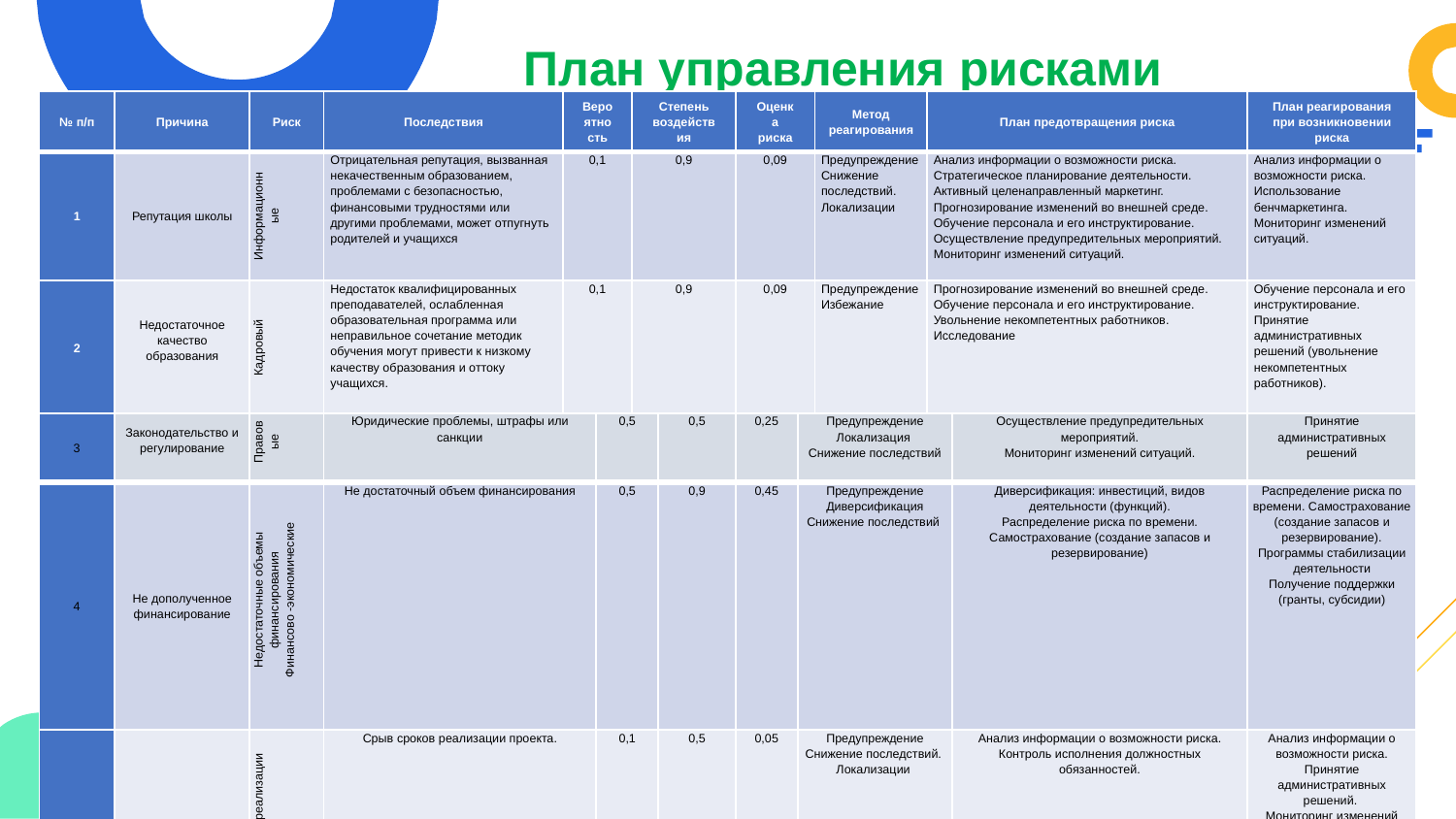

План управления рисками проекта
| № п/п | Причина | Риск | Последствия | Вероятность | Степень воздействия | Оценка риска | Метод реагирования | План предотвращения риска | План реагирования при возникновении риска |
| --- | --- | --- | --- | --- | --- | --- | --- | --- | --- |
| 1 | Репутация школы | Информационные | Отрицательная репутация, вызванная некачественным образованием, проблемами с безопасностью, финансовыми трудностями или другими проблемами, может отпугнуть родителей и учащихся | 0,1 | 0,9 | 0,09 | Предупреждение Снижение последствий. Локализации | Анализ информации о возможности риска. Стратегическое планирование деятельности. Активный целенаправленный маркетинг. Прогнозирование изменений во внешней среде. Обучение персонала и его инструктирование. Осуществление предупредительных мероприятий. Мониторинг изменений ситуаций. | Анализ информации о возможности риска. Использование бенчмаркетинга. Мониторинг изменений ситуаций. |
| 2 | Недостаточное качество образования | Кадровый | Недостаток квалифицированных преподавателей, ослабленная образовательная программа или неправильное сочетание методик обучения могут привести к низкому качеству образования и оттоку учащихся. | 0,1 | 0,9 | 0,09 | Предупреждение Избежание | Прогнозирование изменений во внешней среде. Обучение персонала и его инструктирование. Увольнение некомпетентных работников. Исследование | Обучение персонала и его инструктирование. Принятие административных решений (увольнение некомпетентных работников). |
| 3 | Законодательство и регулирование | Правовые | Юридические проблемы, штрафы или санкции | 0,5 | 0,5 | 0,25 | Предупреждение Локализация Снижение последствий | Осуществление предупредительных мероприятий. Мониторинг изменений ситуаций. | Принятие административных решений |
| --- | --- | --- | --- | --- | --- | --- | --- | --- | --- |
| 4 | Не дополученное финансирование | Недостаточные объемы финансирования Финансово -экономические | Не достаточный объем финансирования | 0,5 | 0,9 | 0,45 | Предупреждение Диверсификация Снижение последствий | Диверсификация: инвестиций, видов деятельности (функций). Распределение риска по времени. Самострахование (создание запасов и резервирование) | Распределение риска по времени. Самострахование (создание запасов и резервирование). Программы стабилизации деятельности Получение поддержки (гранты, субсидии) |
| 5 | Недостаточно прописано бизнес-процессы в организации | Неэффективная организация планирования и реализации проекта | Срыв сроков реализации проекта. | 0,1 | 0,5 | 0,05 | Предупреждение Снижение последствий. Локализации | Анализ информации о возможности риска. Контроль исполнения должностных обязанностей. | Анализ информации о возможности риска. Принятие административных решений. Мониторинг изменений ситуаций. Корректировка локальных актов |